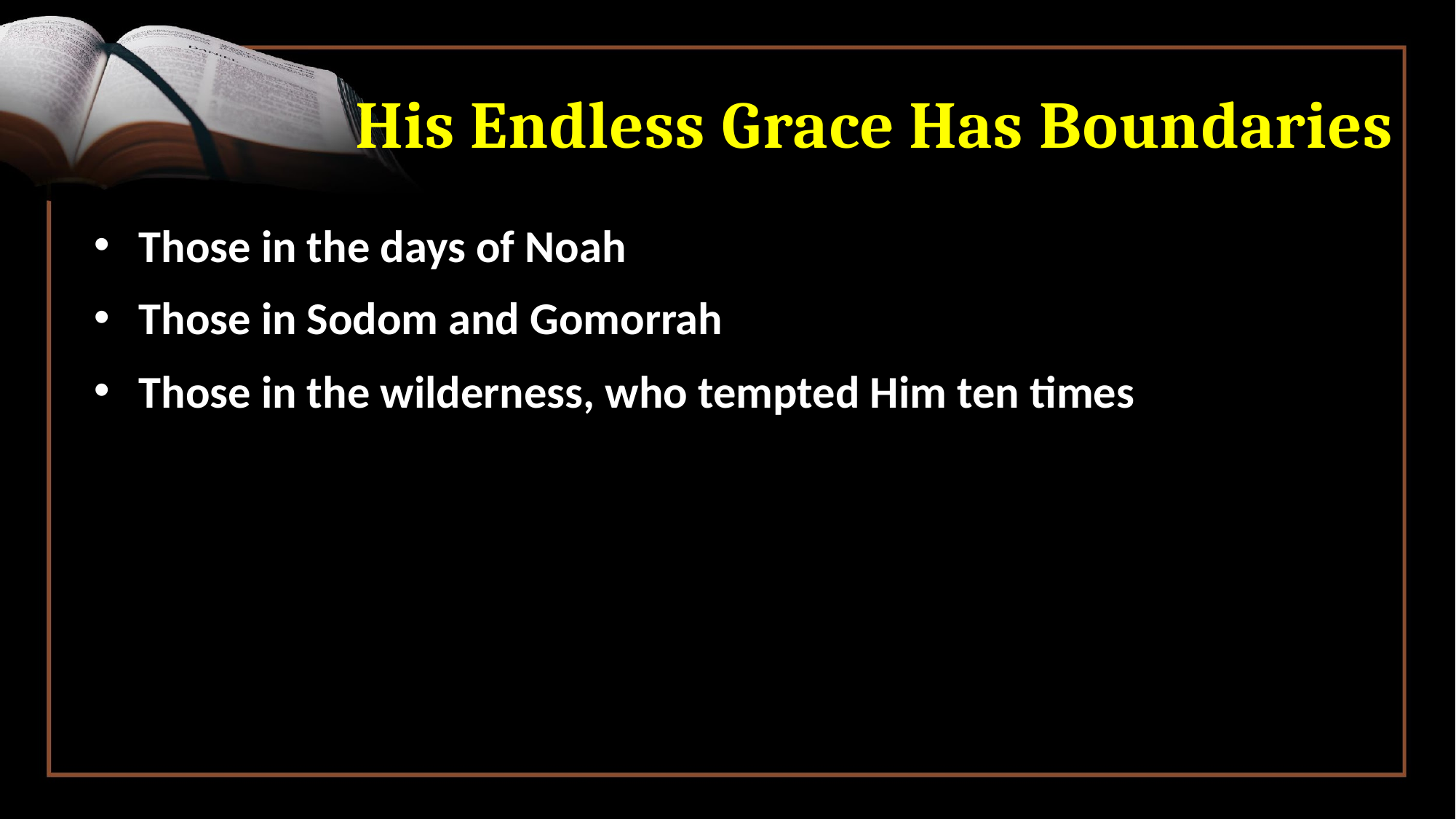

# His Endless Grace Has Boundaries
 Those in the days of Noah
 Those in Sodom and Gomorrah
 Those in the wilderness, who tempted Him ten times